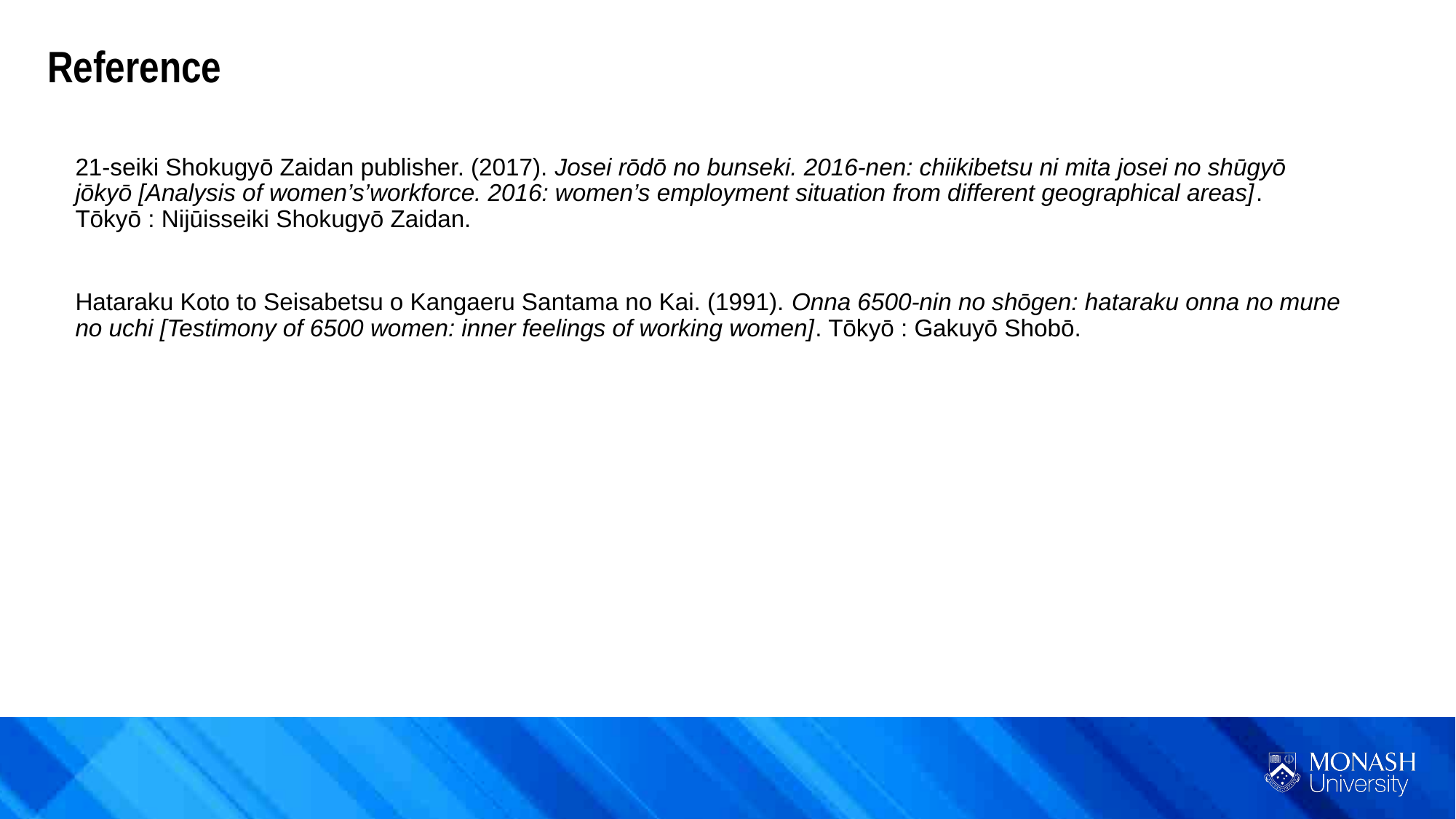

Reference
21-seiki Shokugyō Zaidan publisher. (2017). Josei rōdō no bunseki. 2016-nen: chiikibetsu ni mita josei no shūgyō jōkyō [Analysis of women’s’workforce. 2016: women’s employment situation from different geographical areas]. Tōkyō : Nijūisseiki Shokugyō Zaidan.

Hataraku Koto to Seisabetsu o Kangaeru Santama no Kai. (1991). Onna 6500-nin no shōgen: hataraku onna no mune no uchi [Testimony of 6500 women: inner feelings of working women]. Tōkyō : Gakuyō Shobō.